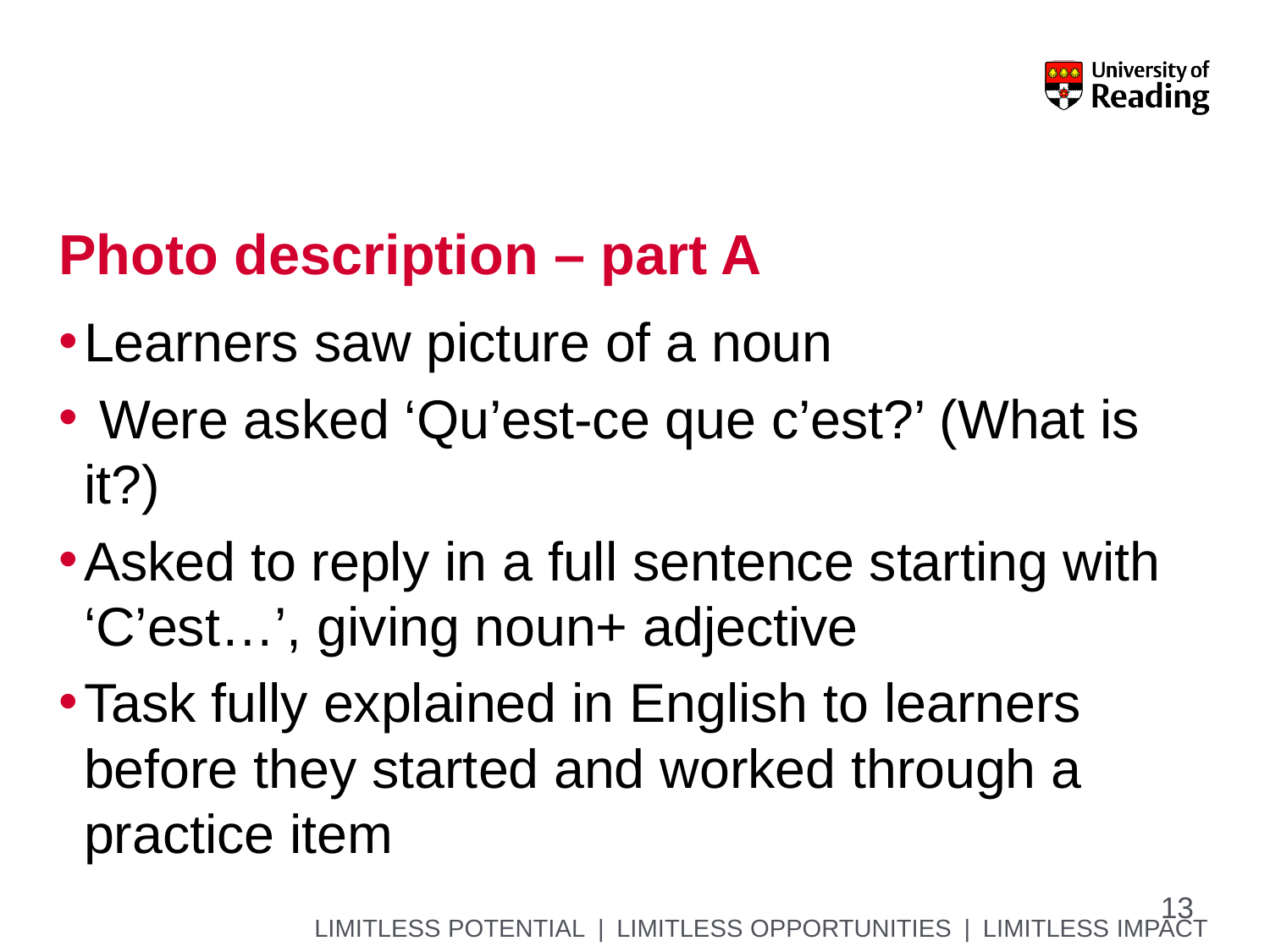

# Photo description – part A
Learners saw picture of a noun
 Were asked ‘Qu’est-ce que c’est?’ (What is it?)
Asked to reply in a full sentence starting with ‘C’est…’, giving noun+ adjective
Task fully explained in English to learners before they started and worked through a practice item
13